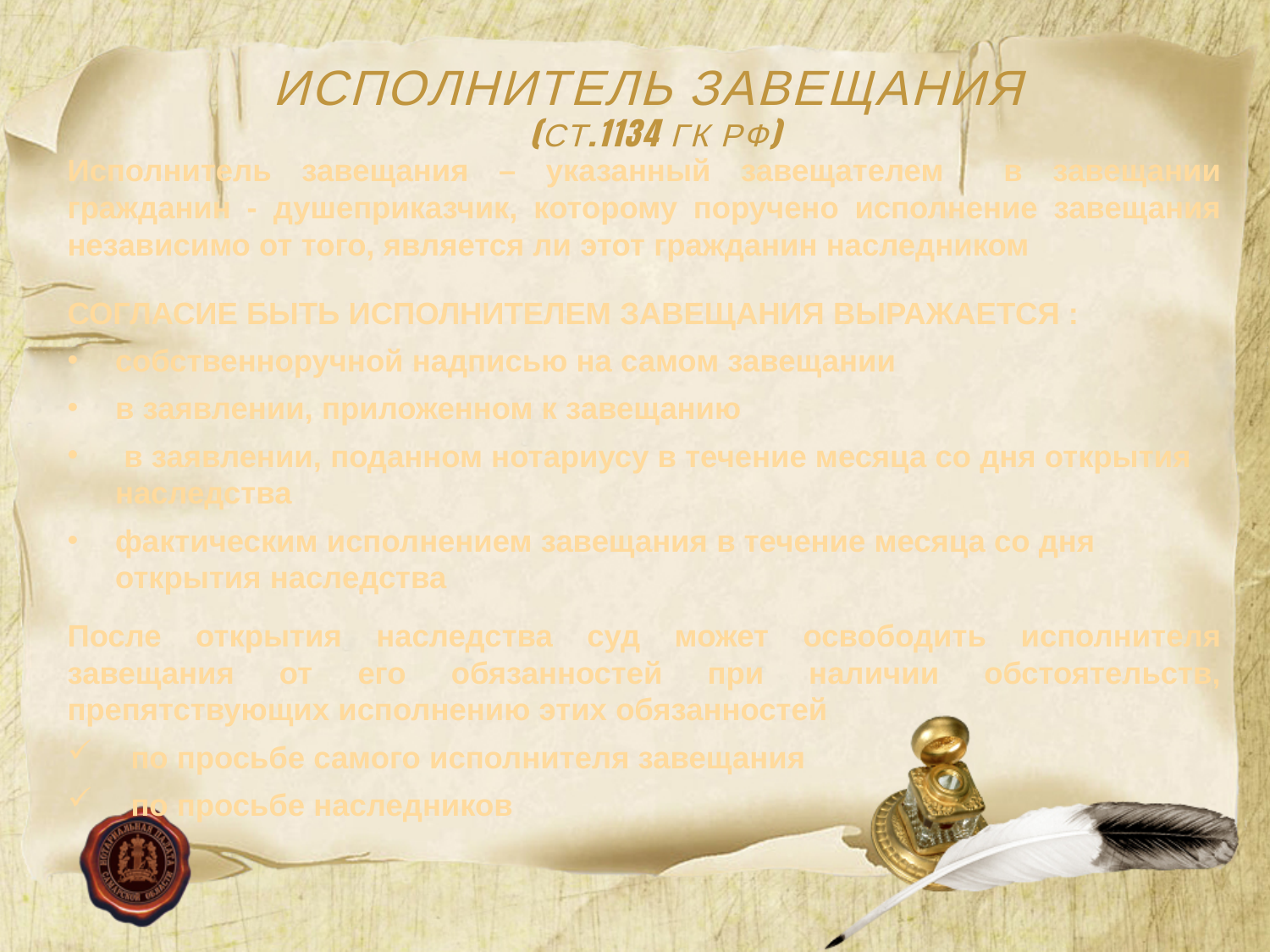

ИСПОЛНИТЕЛЬ ЗАВЕЩАНИЯ
(СТ.1134 ГК РФ)

Исполнитель завещания – указанный завещателем  в завещании гражданин - душеприказчик, которому поручено исполнение завещания независимо от того, является ли этот гражданин наследником
СОГЛАСИЕ БЫТЬ ИСПОЛНИТЕЛЕМ ЗАВЕЩАНИЯ ВЫРАЖАЕТСЯ :
собственноручной надписью на самом завещании
в заявлении, приложенном к завещанию
 в заявлении, поданном нотариусу в течение месяца со дня открытия наследства
фактическим исполнением завещания в течение месяца со дня открытия наследства
После открытия наследства суд может освободить исполнителя завещания от его обязанностей при наличии обстоятельств, препятствующих исполнению этих обязанностей
по просьбе самого исполнителя завещания
по просьбе наследников